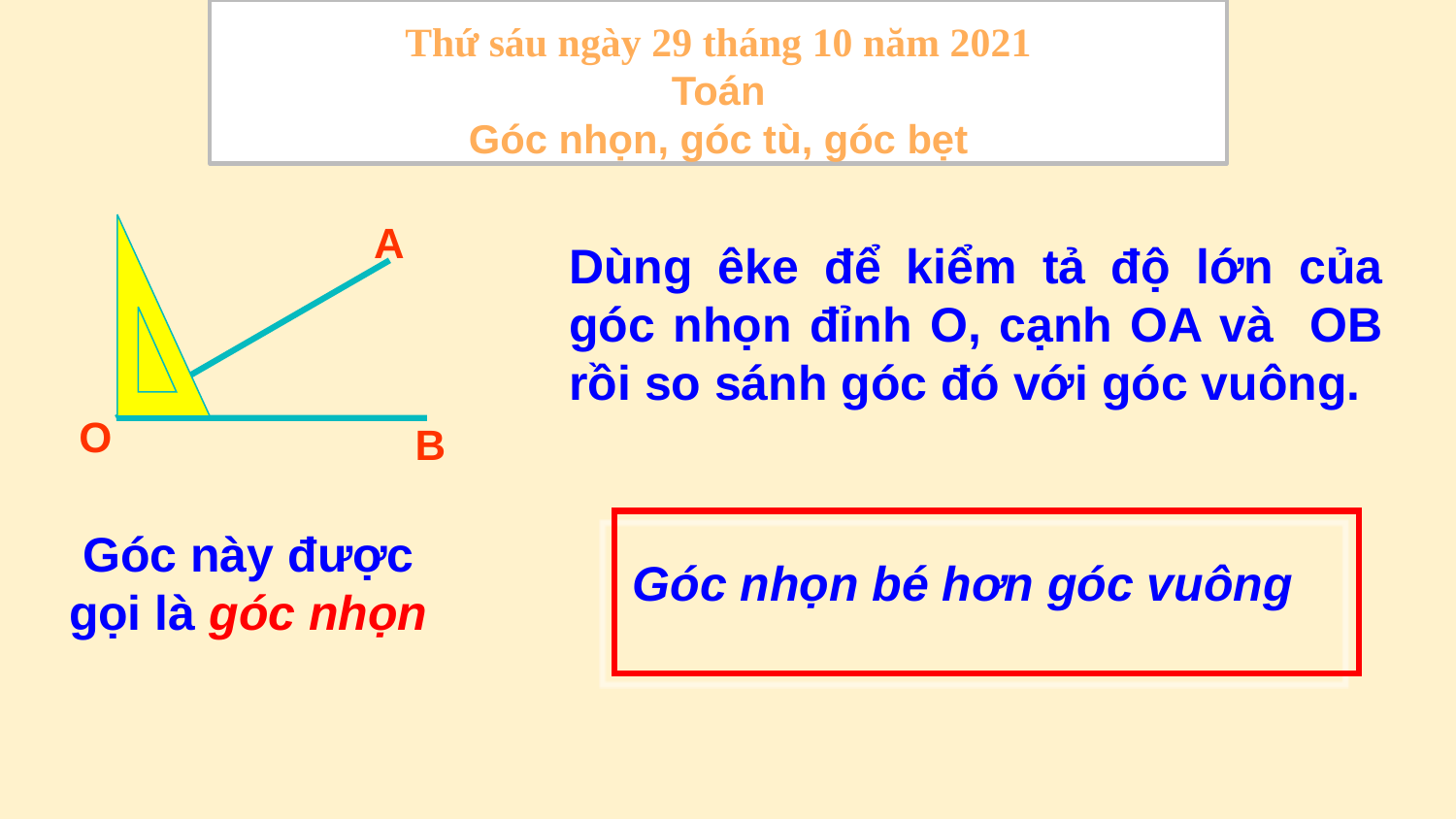

Thứ sáu ngày 29 tháng 10 năm 2021
Toán
Góc nhọn, góc tù, góc bẹt

A

O
B

Dùng êke để kiểm tả độ lớn của góc nhọn đỉnh O, cạnh OA và  OB rồi so sánh góc đó với góc vuông.

Góc nhọn bé hơn góc vuông
Góc này được gọi là góc nhọn